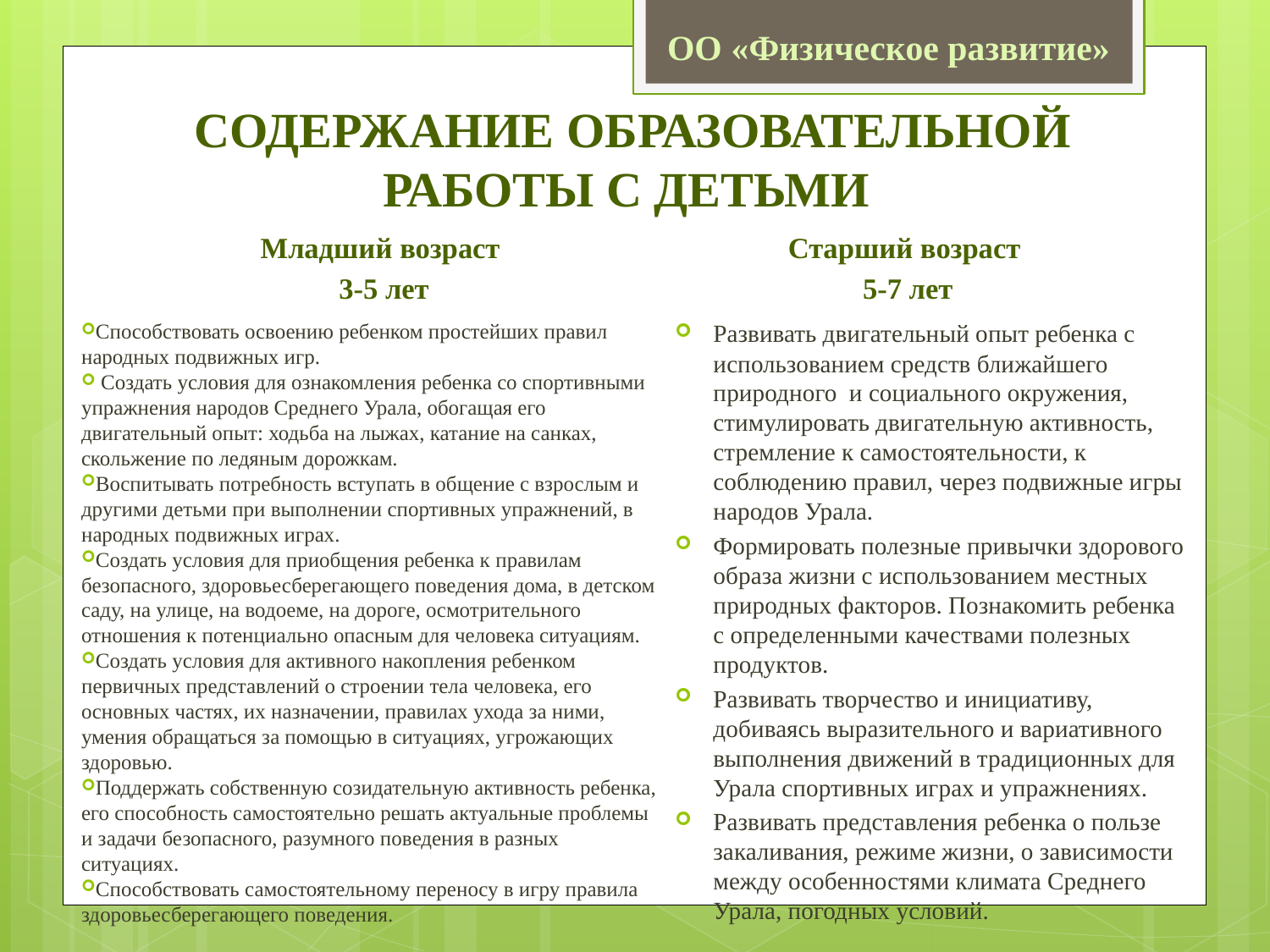

ОО «Физическое развитие»
# Содержание образовательной работы с детьми
Старший возраст
5-7 лет
Младший возраст
3-5 лет
Способствовать освоению ребенком простейших правил народных подвижных игр.
 Создать условия для ознакомления ребенка со спортивными упражнения народов Среднего Урала, обогащая его двигательный опыт: ходьба на лыжах, катание на санках, скольжение по ледяным дорожкам.
Воспитывать потребность вступать в общение с взрослым и другими детьми при выполнении спортивных упражнений, в народных подвижных играх.
Создать условия для приобщения ребенка к правилам безопасного, здоровьесберегающего поведения дома, в детском саду, на улице, на водоеме, на дороге, осмотрительного отношения к потенциально опасным для человека ситуациям.
Создать условия для активного накопления ребенком первичных представлений о строении тела человека, его основных частях, их назначении, правилах ухода за ними, умения обращаться за помощью в ситуациях, угрожающих здоровью.
Поддержать собственную созидательную активность ребенка, его способность самостоятельно решать актуальные проблемы и задачи безопасного, разумного поведения в разных ситуациях.
Способствовать самостоятельному переносу в игру правила здоровьесберегающего поведения.

Развивать двигательный опыт ребенка с использованием средств ближайшего природного  и социального окружения, стимулировать двигательную активность, стремление к самостоятельности, к соблюдению правил, через подвижные игры народов Урала.
Формировать полезные привычки здорового образа жизни с использованием местных природных факторов. Познакомить ребенка с определенными качествами полезных продуктов.
Развивать творчество и инициативу, добиваясь выразительного и вариативного выполнения движений в традиционных для Урала спортивных играх и упражнениях.
Развивать представления ребенка о пользе закаливания, режиме жизни, о зависимости между особенностями климата Среднего Урала, погодных условий.